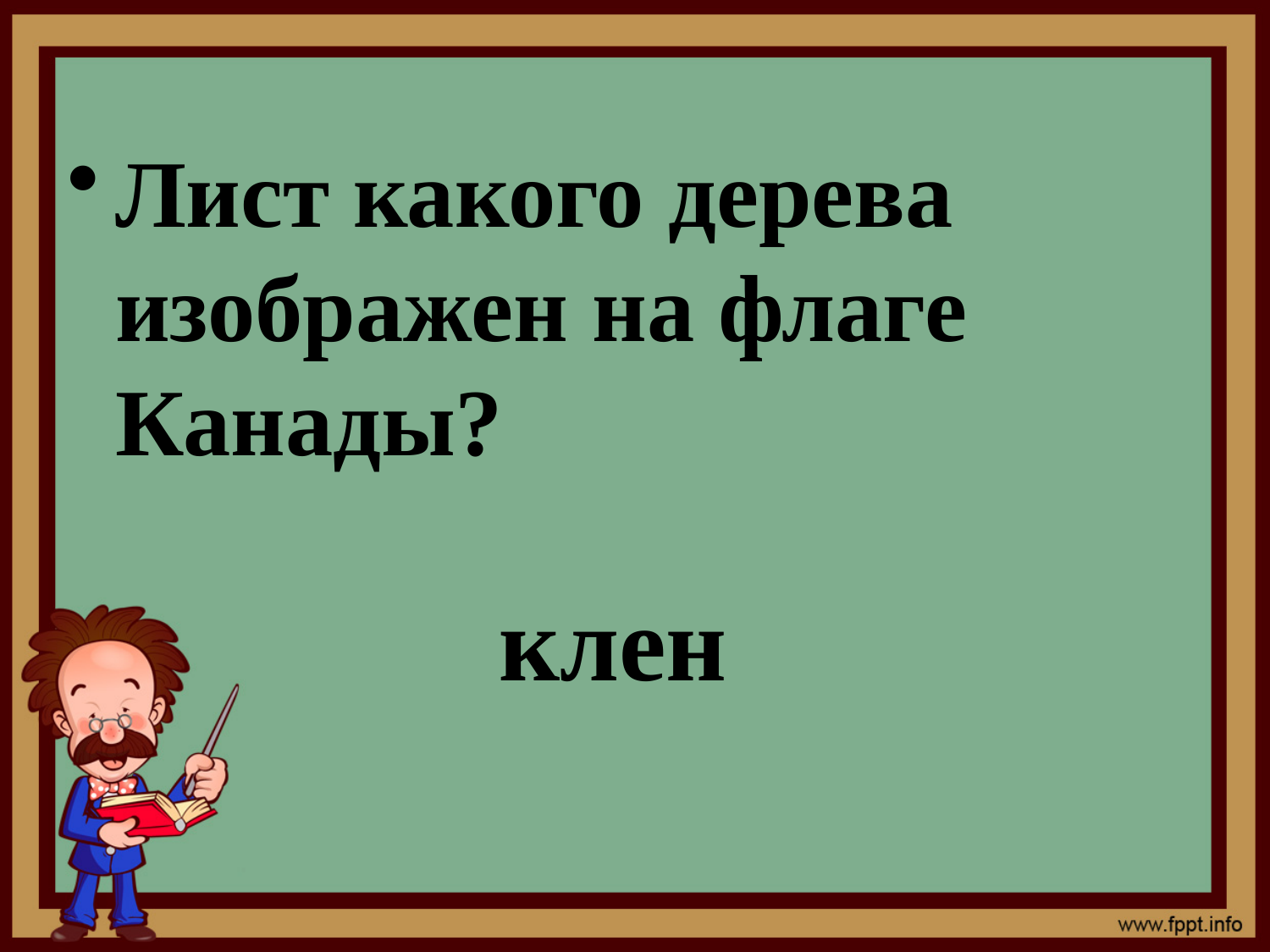

Лист какого дерева изображен на флаге Канады?

клен